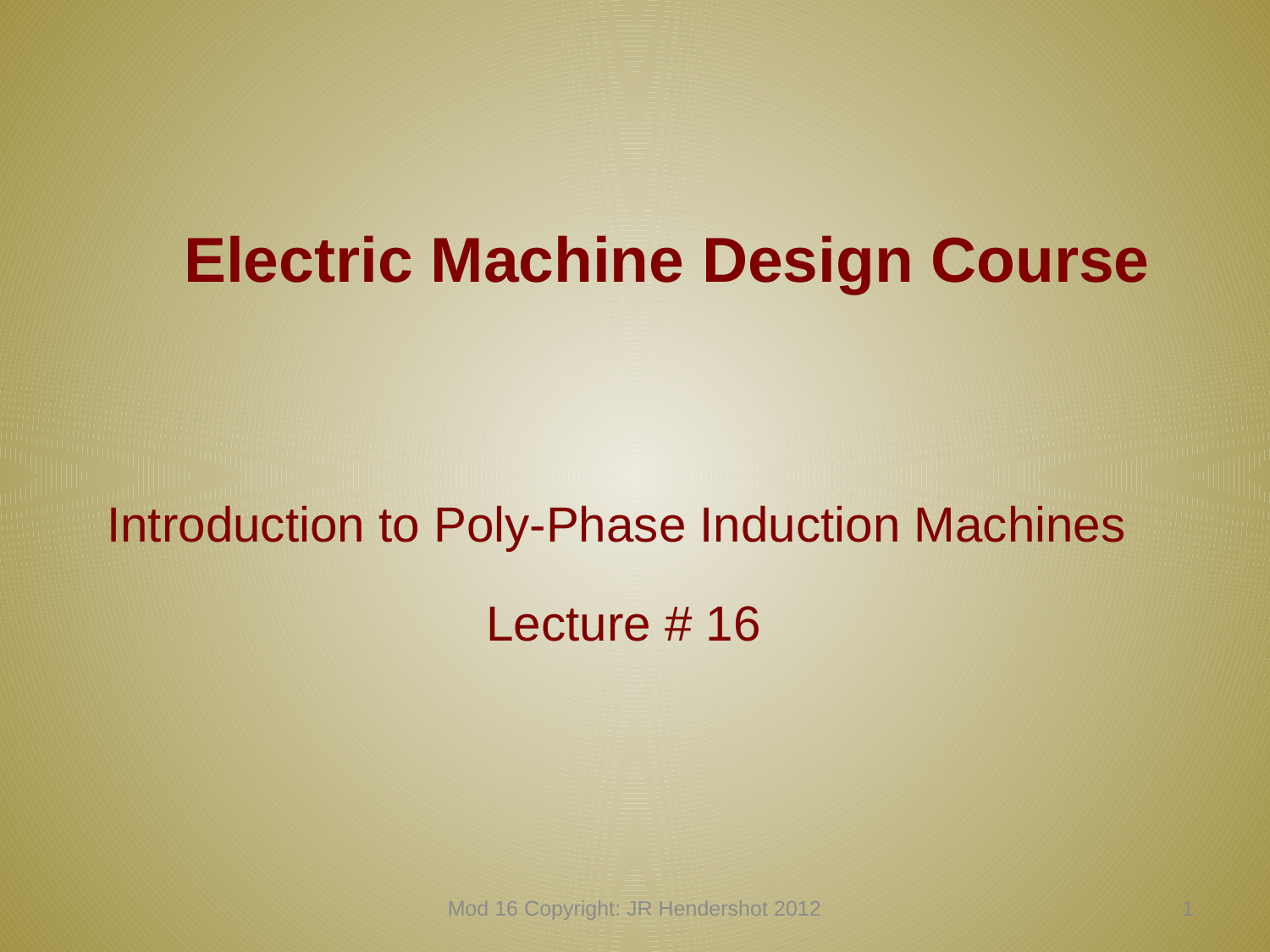

# Electric Machine Design Course
Introduction to Poly-Phase Induction Machines
Lecture # 16

Mod 16 Copyright: JR Hendershot 2012
1